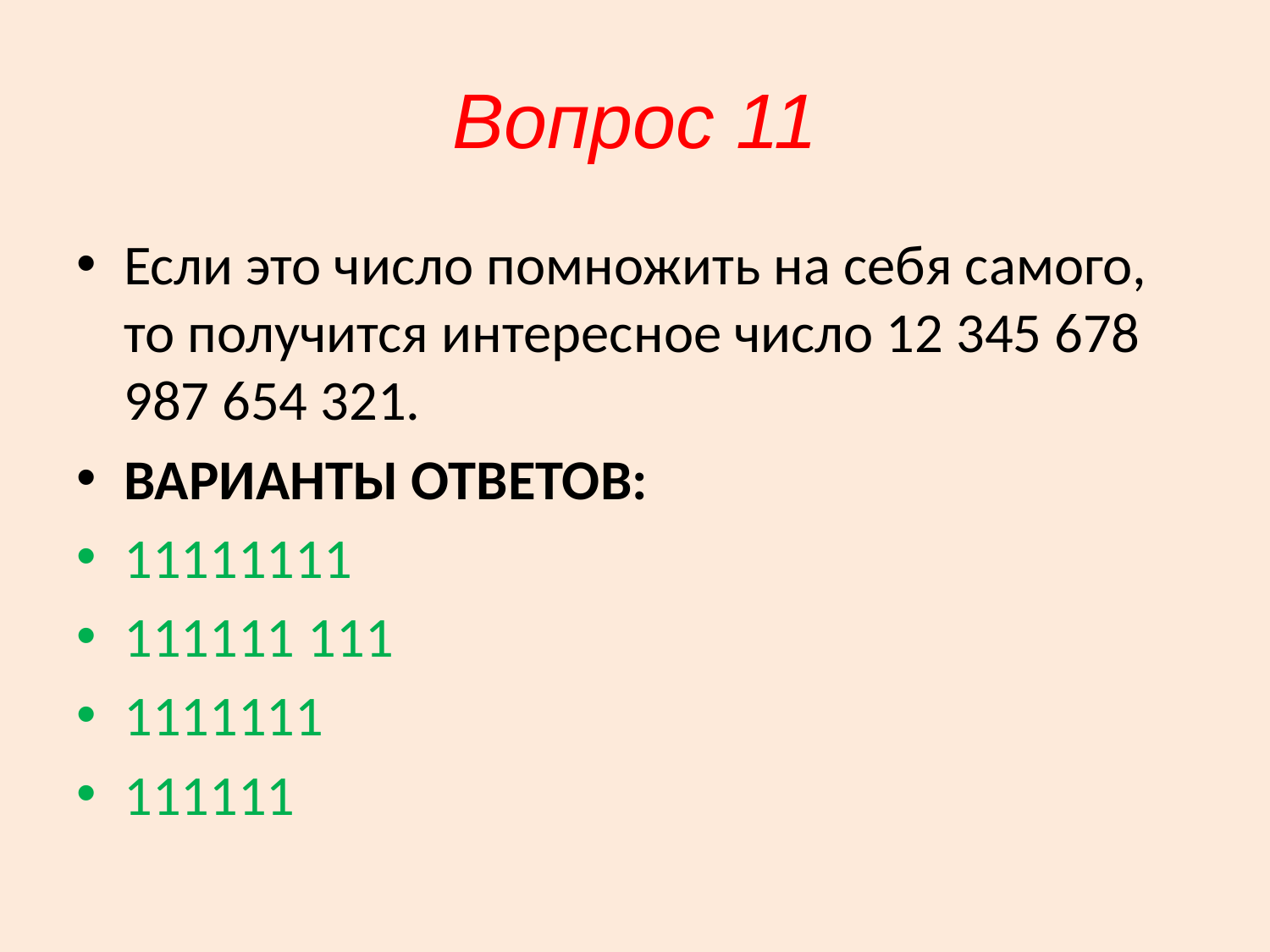

# Вопрос 11
Если это число помножить на себя самого, то получится интересное число 12 345 678 987 654 321.
ВАРИАНТЫ ОТВЕТОВ:
11111111
111111 111
1111111
111111